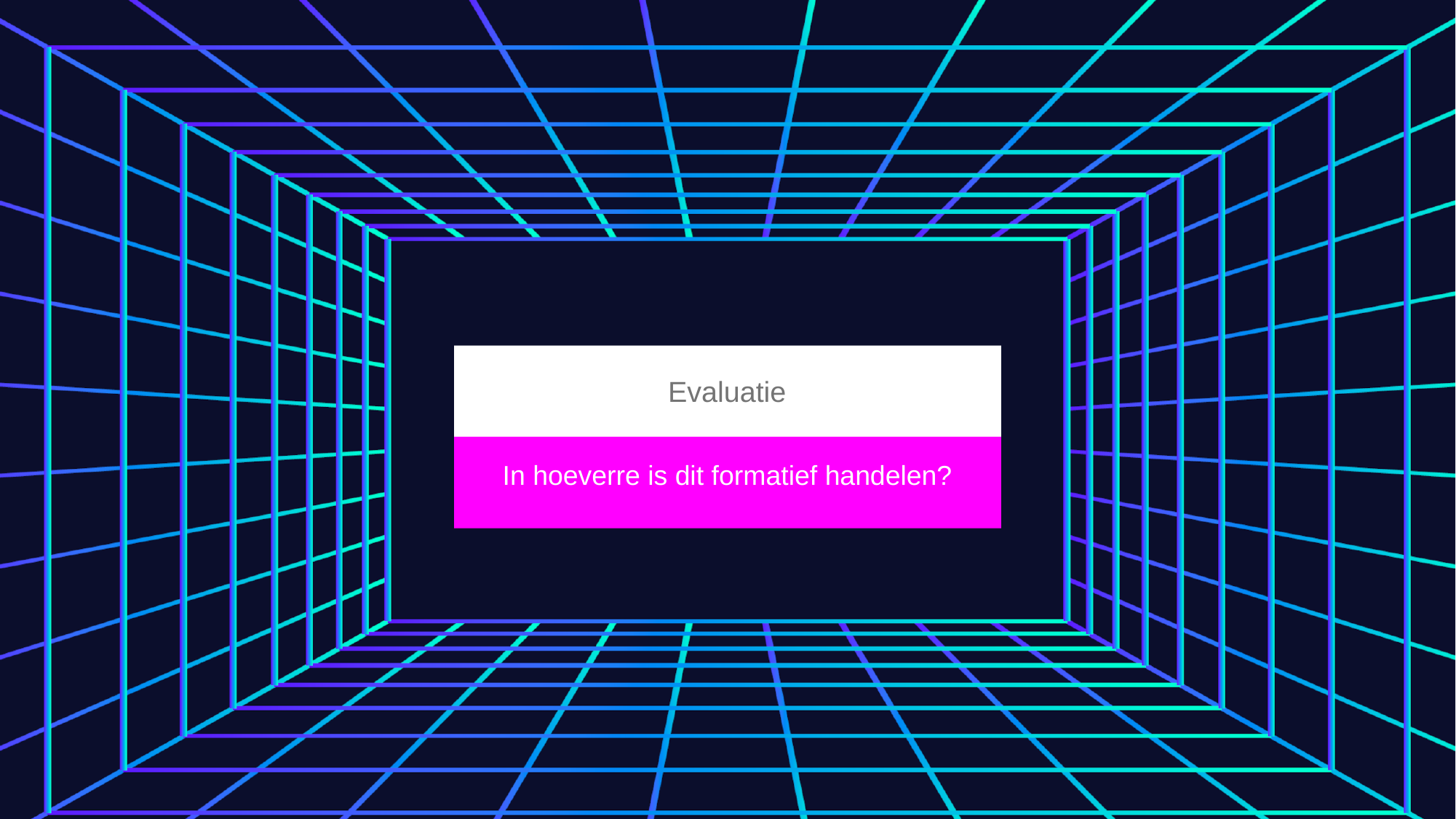

Evaluatie
In hoeverre is dit formatief handelen?